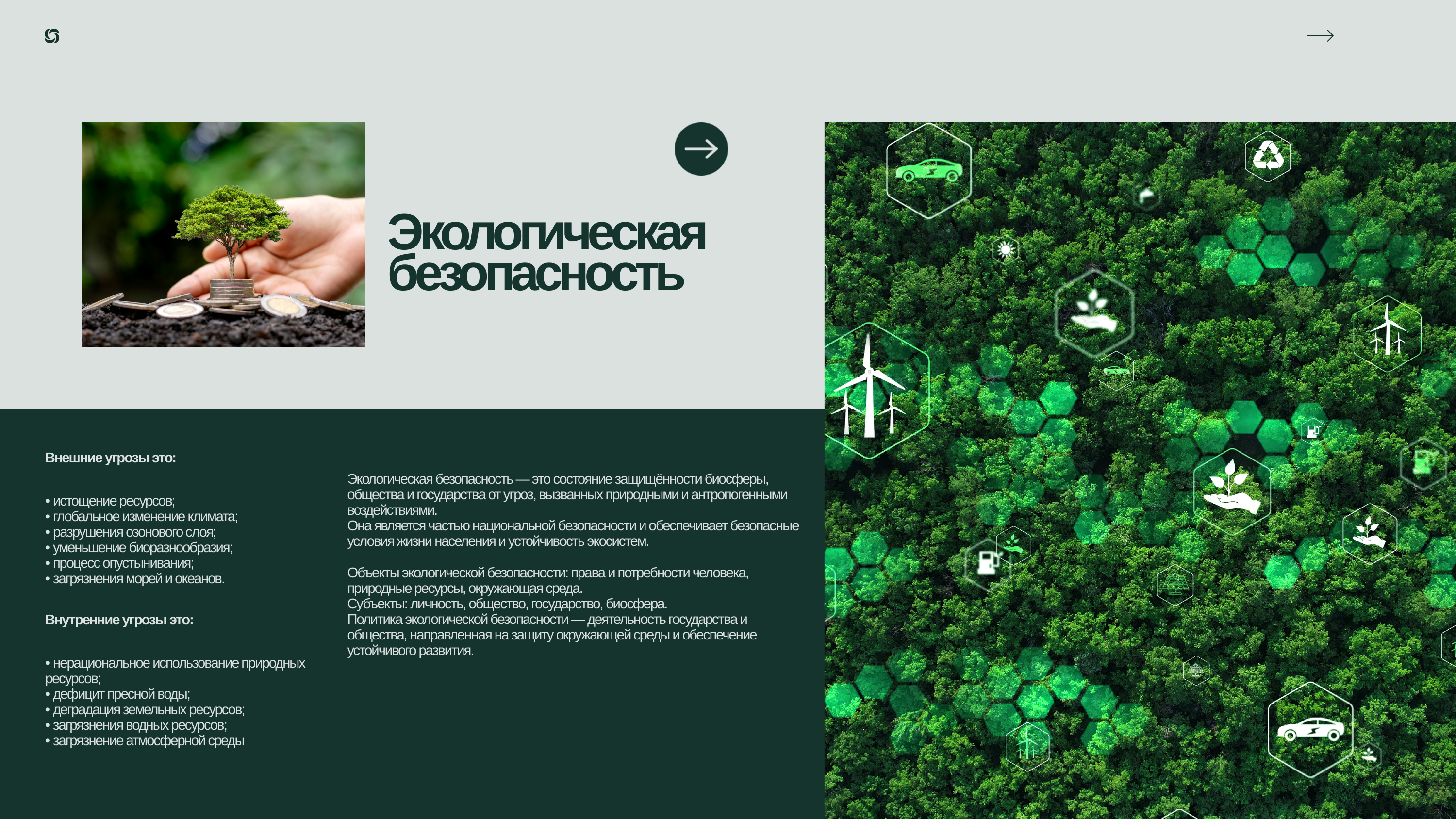

Экологическая безопасность

Внешние угрозы это:
Экологическая безопасность — это состояние защищённости биосферы, общества и государства от угроз, вызванных природными и антропогенными воздействиями.
Она является частью национальной безопасности и обеспечивает безопасные условия жизни населения и устойчивость экосистем.

Объекты экологической безопасности: права и потребности человека, природные ресурсы, окружающая среда.
Субъекты: личность, общество, государство, биосфера.
Политика экологической безопасности — деятельность государства и общества, направленная на защиту окружающей среды и обеспечение устойчивого развития.

• истощение ресурсов;
• глобальное изменение климата;
• разрушения озонового слоя;
• уменьшение биоразнообразия;
• процесс опустынивания;
• загрязнения морей и океанов.
Внутренние угрозы это:
• нерациональное использование природных ресурсов;
• дефицит пресной воды;
• деградация земельных ресурсов;
• загрязнения водных ресурсов;
• загрязнение атмосферной среды